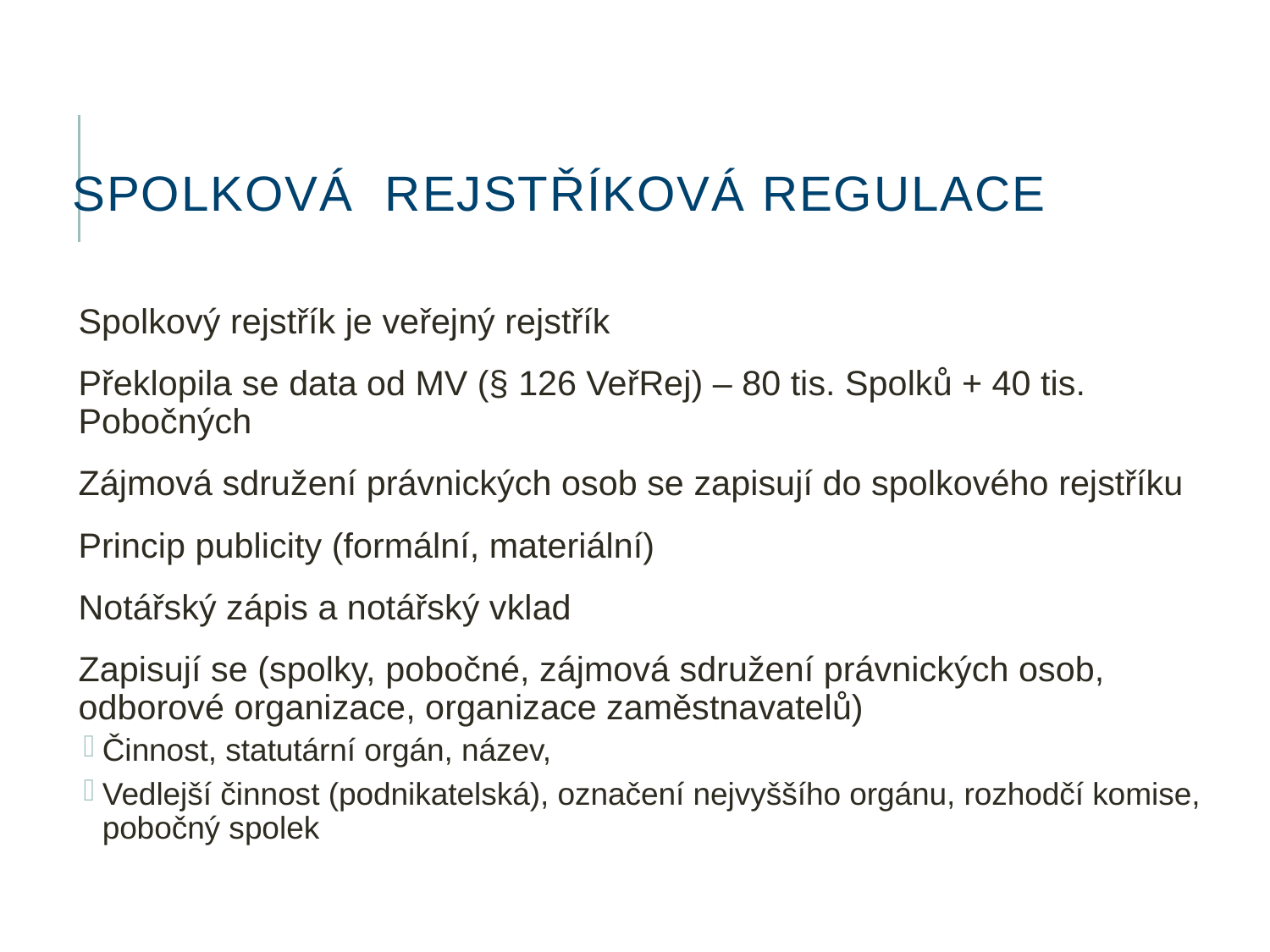

# Spolková  rejstříková regulace
Spolkový rejstřík je veřejný rejstřík
Překlopila se data od MV (§ 126 VeřRej) – 80 tis. Spolků + 40 tis. Pobočných
Zájmová sdružení právnických osob se zapisují do spolkového rejstříku
Princip publicity (formální, materiální)
Notářský zápis a notářský vklad
Zapisují se (spolky, pobočné, zájmová sdružení právnických osob, odborové organizace, organizace zaměstnavatelů)
Činnost, statutární orgán, název,
Vedlejší činnost (podnikatelská), označení nejvyššího orgánu, rozhodčí komise, pobočný spolek